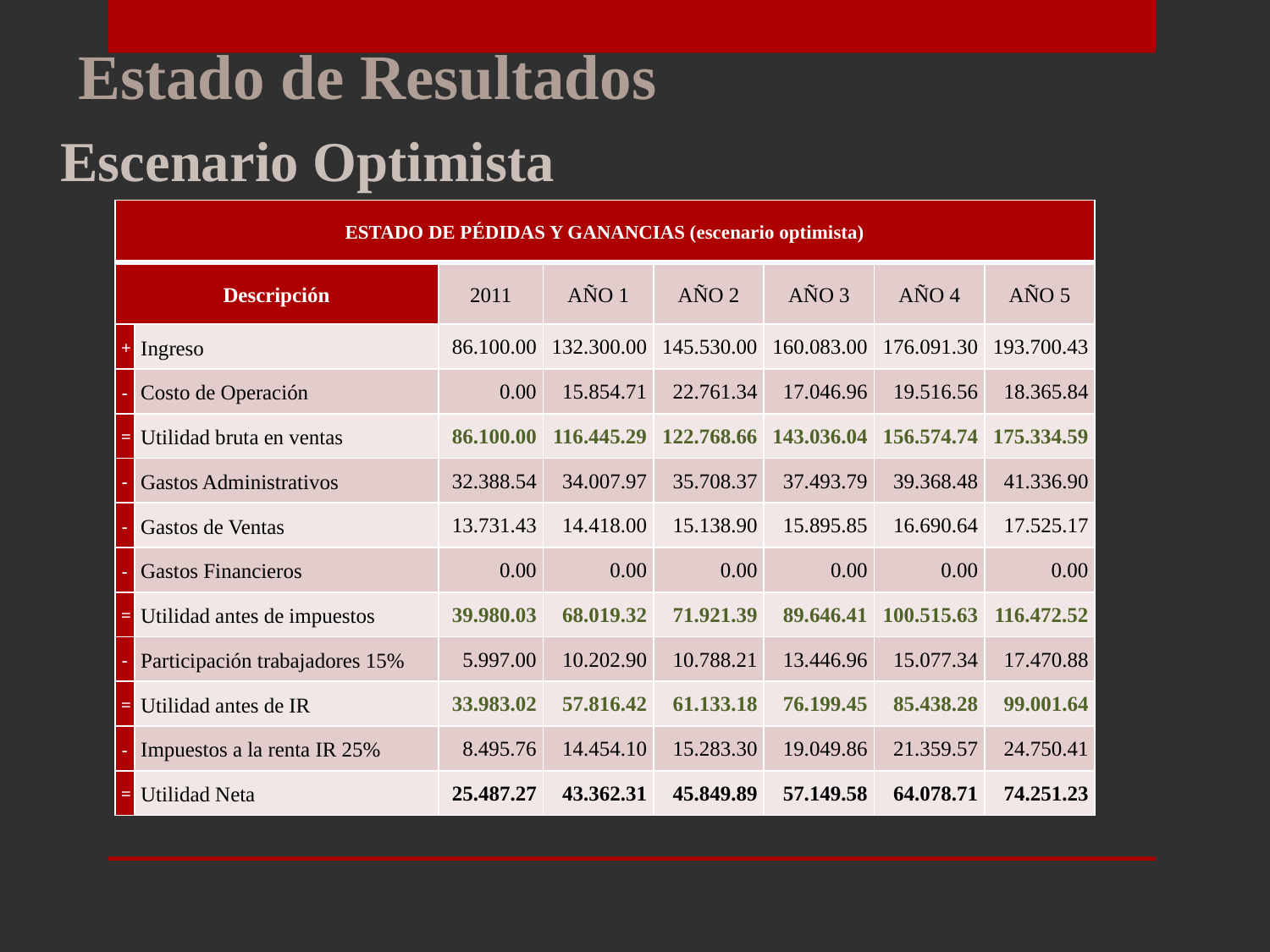

Estado de Resultados
Escenario Optimista
| ESTADO DE PÉDIDAS Y GANANCIAS (escenario optimista) |  |  |  |  |  |  |  |
| --- | --- | --- | --- | --- | --- | --- | --- |
| Descripción |  | 2011 | AÑO 1 | AÑO 2 | AÑO 3 | AÑO 4 | AÑO 5 |
| + | Ingreso | 86.100.00 | 132.300.00 | 145.530.00 | 160.083.00 | 176.091.30 | 193.700.43 |
| - | Costo de Operación | 0.00 | 15.854.71 | 22.761.34 | 17.046.96 | 19.516.56 | 18.365.84 |
| = | Utilidad bruta en ventas | 86.100.00 | 116.445.29 | 122.768.66 | 143.036.04 | 156.574.74 | 175.334.59 |
| - | Gastos Administrativos | 32.388.54 | 34.007.97 | 35.708.37 | 37.493.79 | 39.368.48 | 41.336.90 |
| - | Gastos de Ventas | 13.731.43 | 14.418.00 | 15.138.90 | 15.895.85 | 16.690.64 | 17.525.17 |
| - | Gastos Financieros | 0.00 | 0.00 | 0.00 | 0.00 | 0.00 | 0.00 |
| = | Utilidad antes de impuestos | 39.980.03 | 68.019.32 | 71.921.39 | 89.646.41 | 100.515.63 | 116.472.52 |
| - | Participación trabajadores 15% | 5.997.00 | 10.202.90 | 10.788.21 | 13.446.96 | 15.077.34 | 17.470.88 |
| = | Utilidad antes de IR | 33.983.02 | 57.816.42 | 61.133.18 | 76.199.45 | 85.438.28 | 99.001.64 |
| - | Impuestos a la renta IR 25% | 8.495.76 | 14.454.10 | 15.283.30 | 19.049.86 | 21.359.57 | 24.750.41 |
| = | Utilidad Neta | 25.487.27 | 43.362.31 | 45.849.89 | 57.149.58 | 64.078.71 | 74.251.23 |